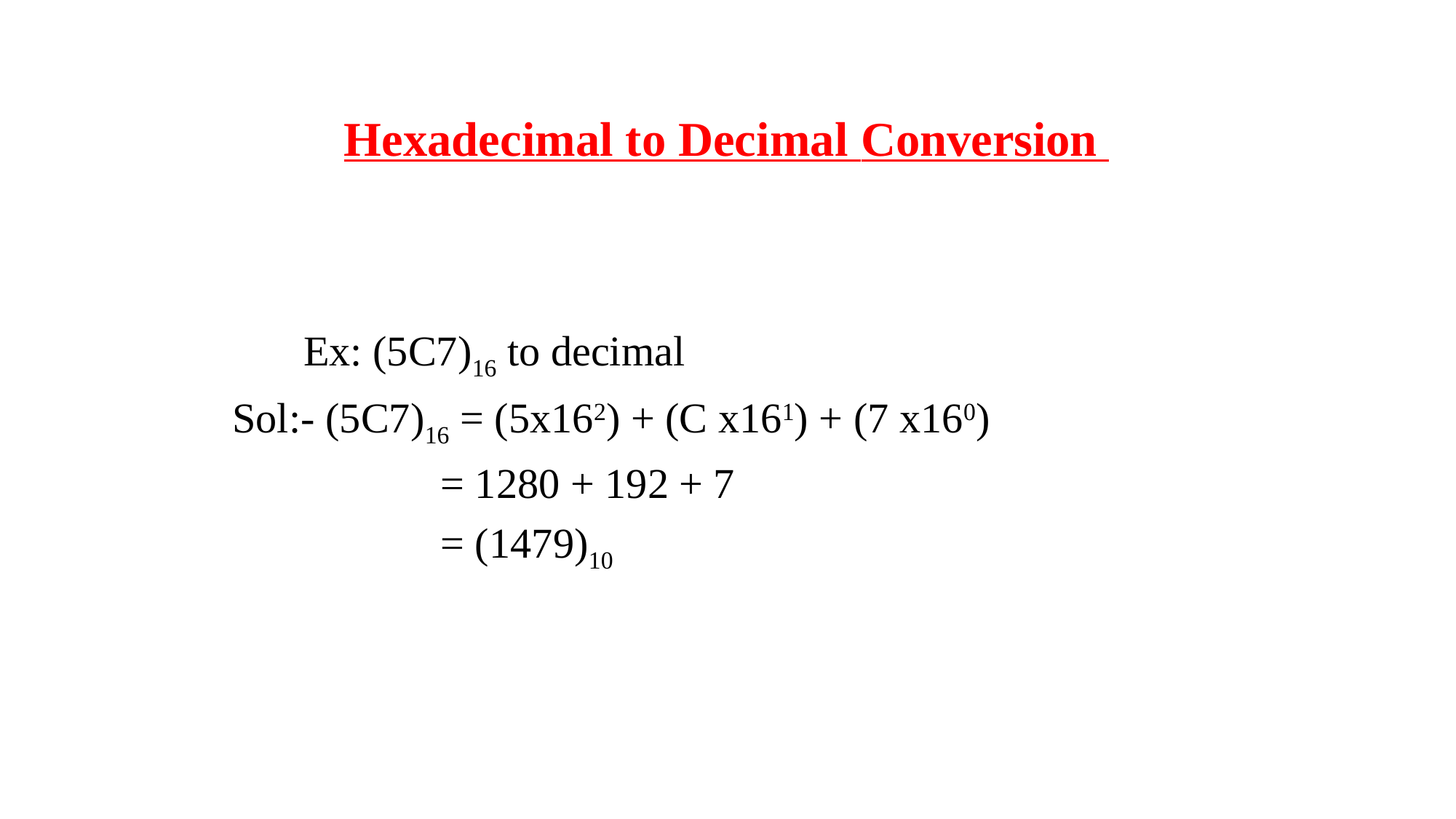

Hexadecimal to Decimal Conversion
Ex: (5C7)16 to decimal
Sol:- (5C7)16 = (5x162) + (C x161) + (7 x160)
            = 1280 + 192 + 7
            = (1479)10